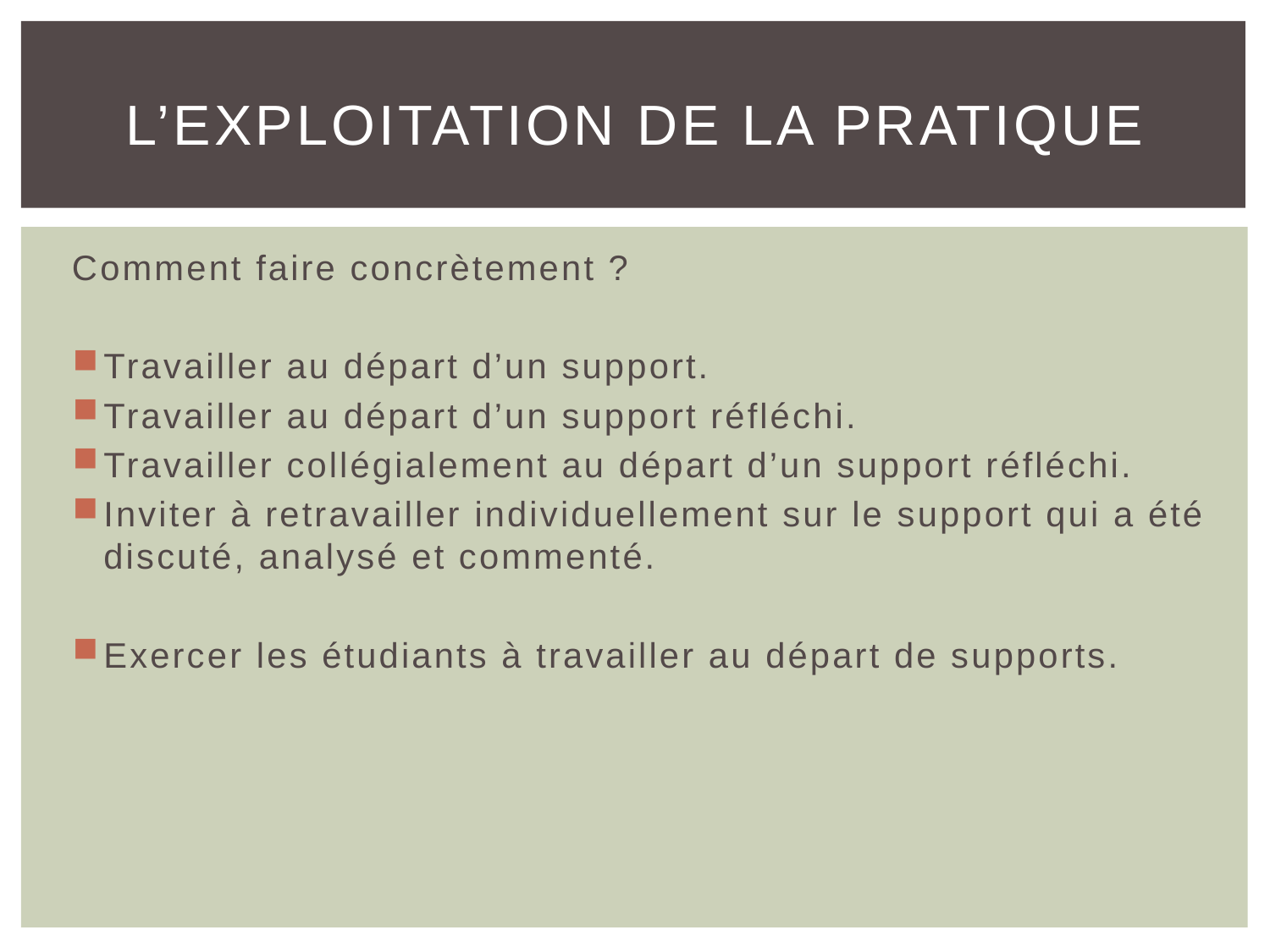

# L’exploitation de la pratique
Comment faire concrètement ?

Travailler au départ d’un support.
Travailler au départ d’un support réfléchi.
Travailler collégialement au départ d’un support réfléchi.
Inviter à retravailler individuellement sur le support qui a été discuté, analysé et commenté.

Exercer les étudiants à travailler au départ de supports.